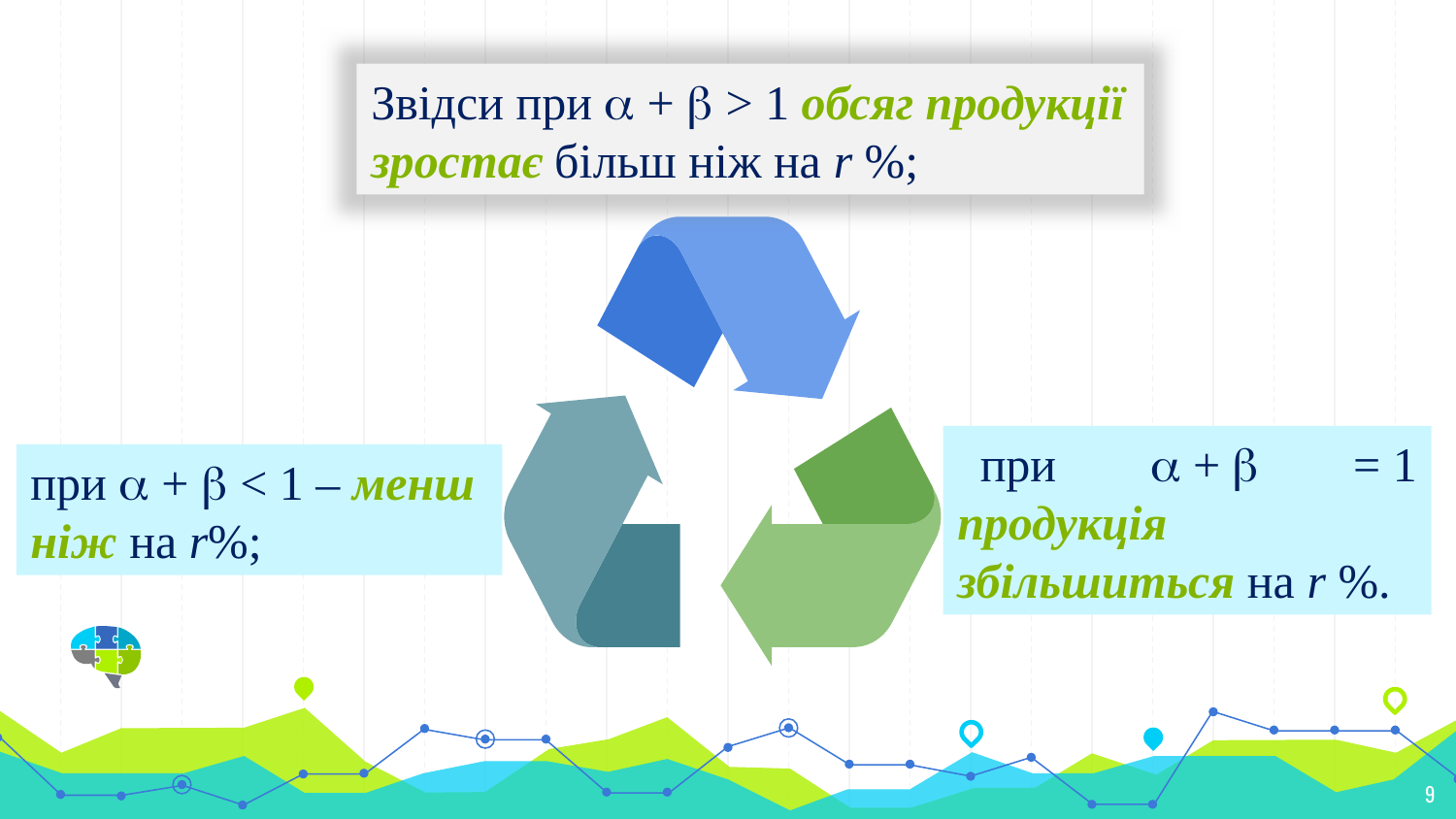

Звідси при α + β > 1 обсяг продукції зростає більш ніж на r %;

при α + β = 1 продукція збільшиться на r %.
при α + β < 1 – менш ніж на r%;

9